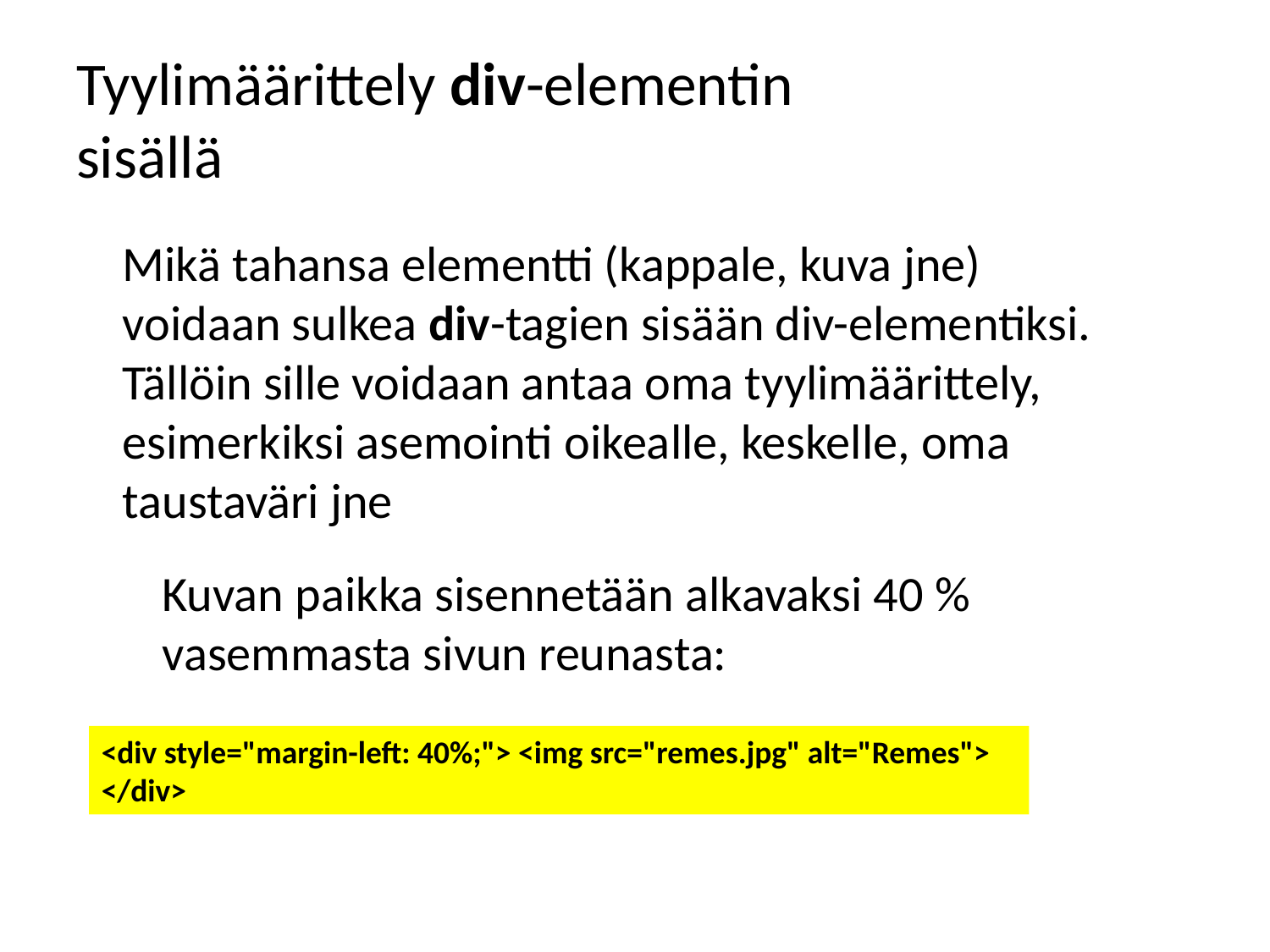

# Tyylimäärittely div-elementin sisällä
Mikä tahansa elementti (kappale, kuva jne)
voidaan sulkea div-tagien sisään div-elementiksi.
Tällöin sille voidaan antaa oma tyylimäärittely,
esimerkiksi asemointi oikealle, keskelle, oma
taustaväri jne
Kuvan paikka sisennetään alkavaksi 40 %
vasemmasta sivun reunasta:
<div style="margin-left: 40%;"> <img src="remes.jpg" alt="Remes"> </div>